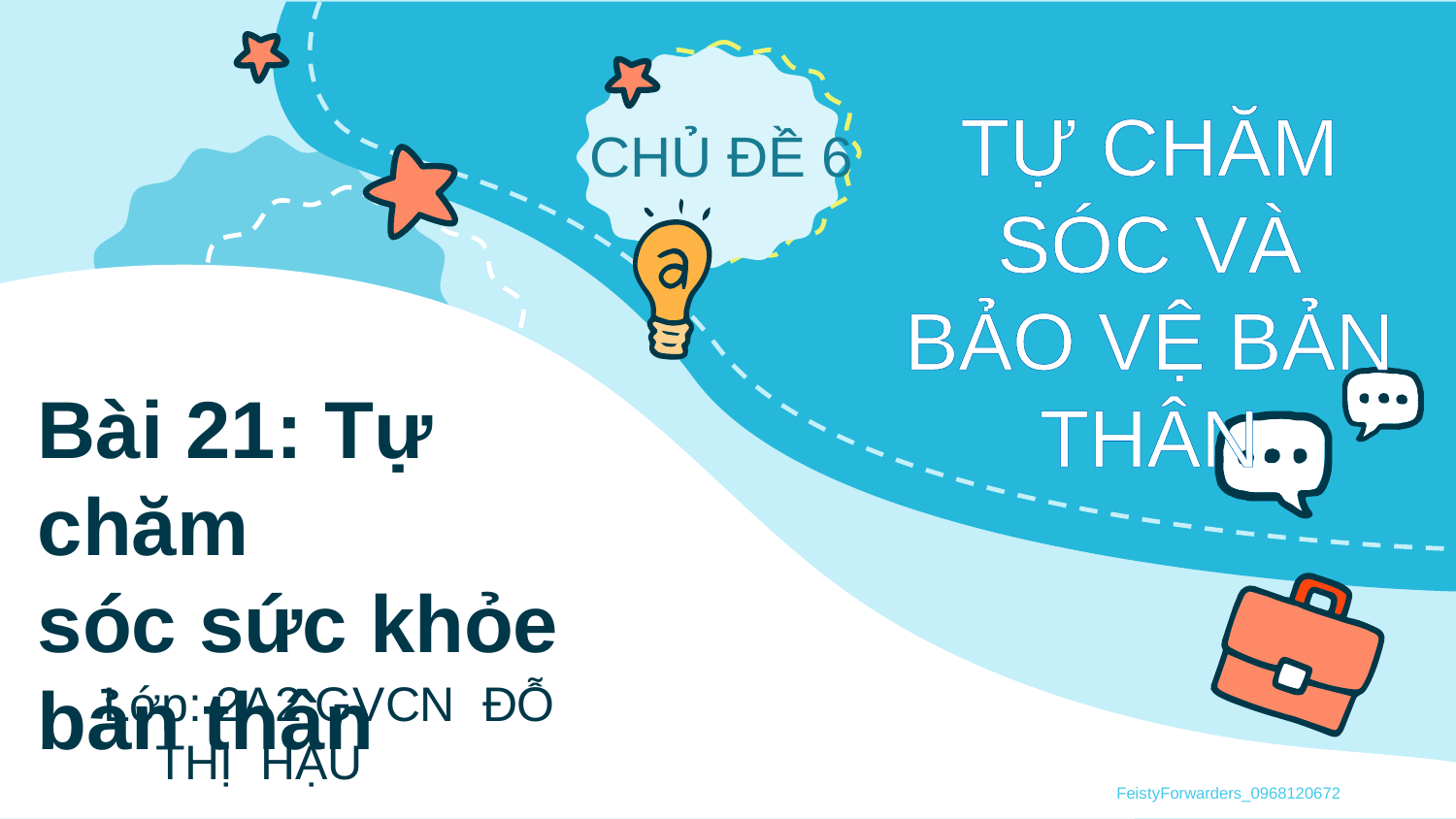

# Bài 21: Tự chăm sóc sức khỏe bản thân
Lớp: 2A2 GVCN  ĐỖ THỊ  HẬU